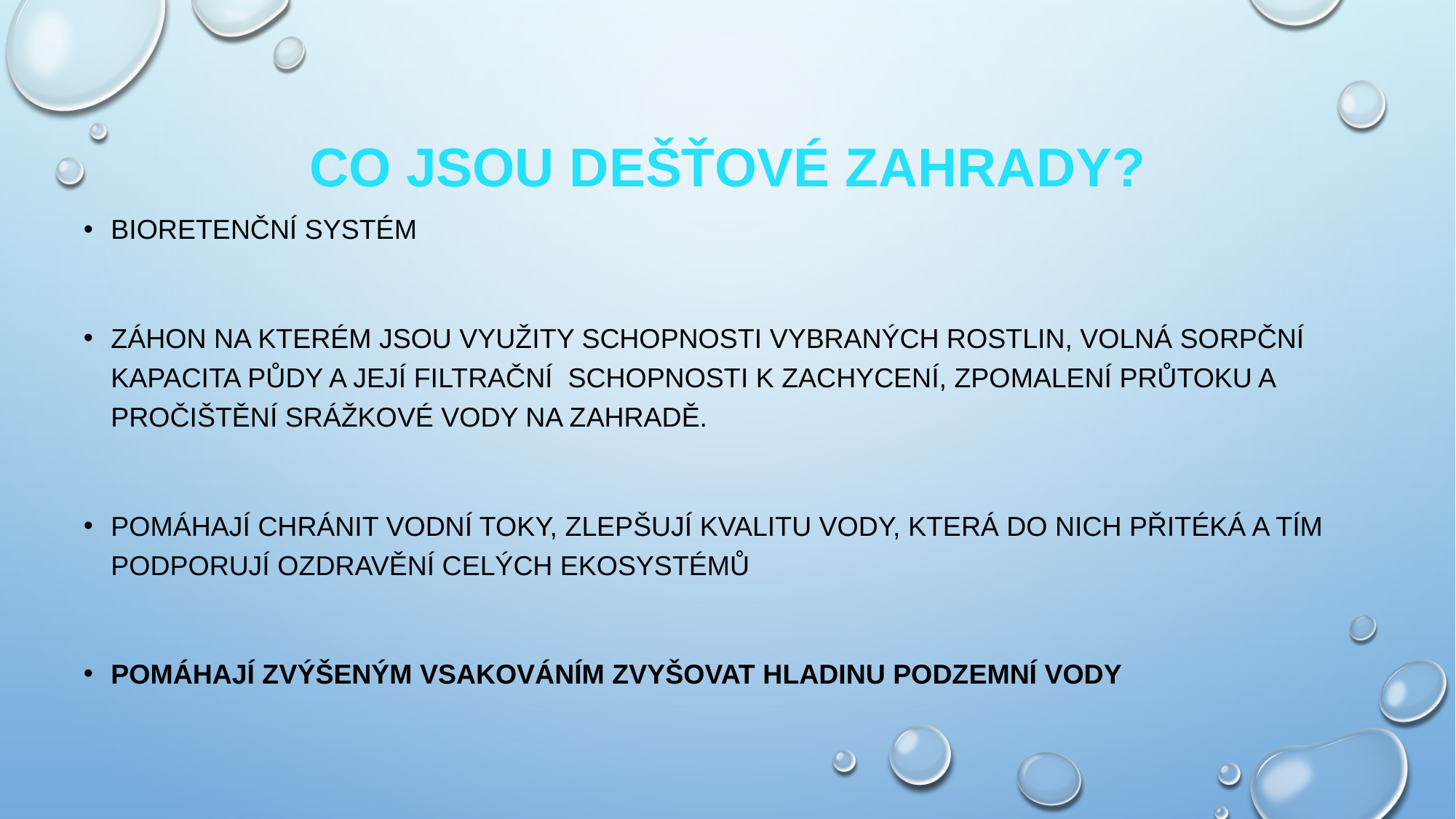

# Co jsou dešťové zahrady?
Bioretenční systém

Záhon na kterém jsou využity schopnosti vybraných rostlin, volná sorpční kapacita půdy a její filtrační  schopnosti k zachycení, zpomalení průtoku a pročištění srážkové vody na zahradě.

Pomáhají chránit vodní toky, zlepšují kvalitu vody, která do nich přitéká a tím podporují ozdravění celých ekosystémů

Pomáhají zvýšeným vsakováním zvyšovat hladinu podzemní vody